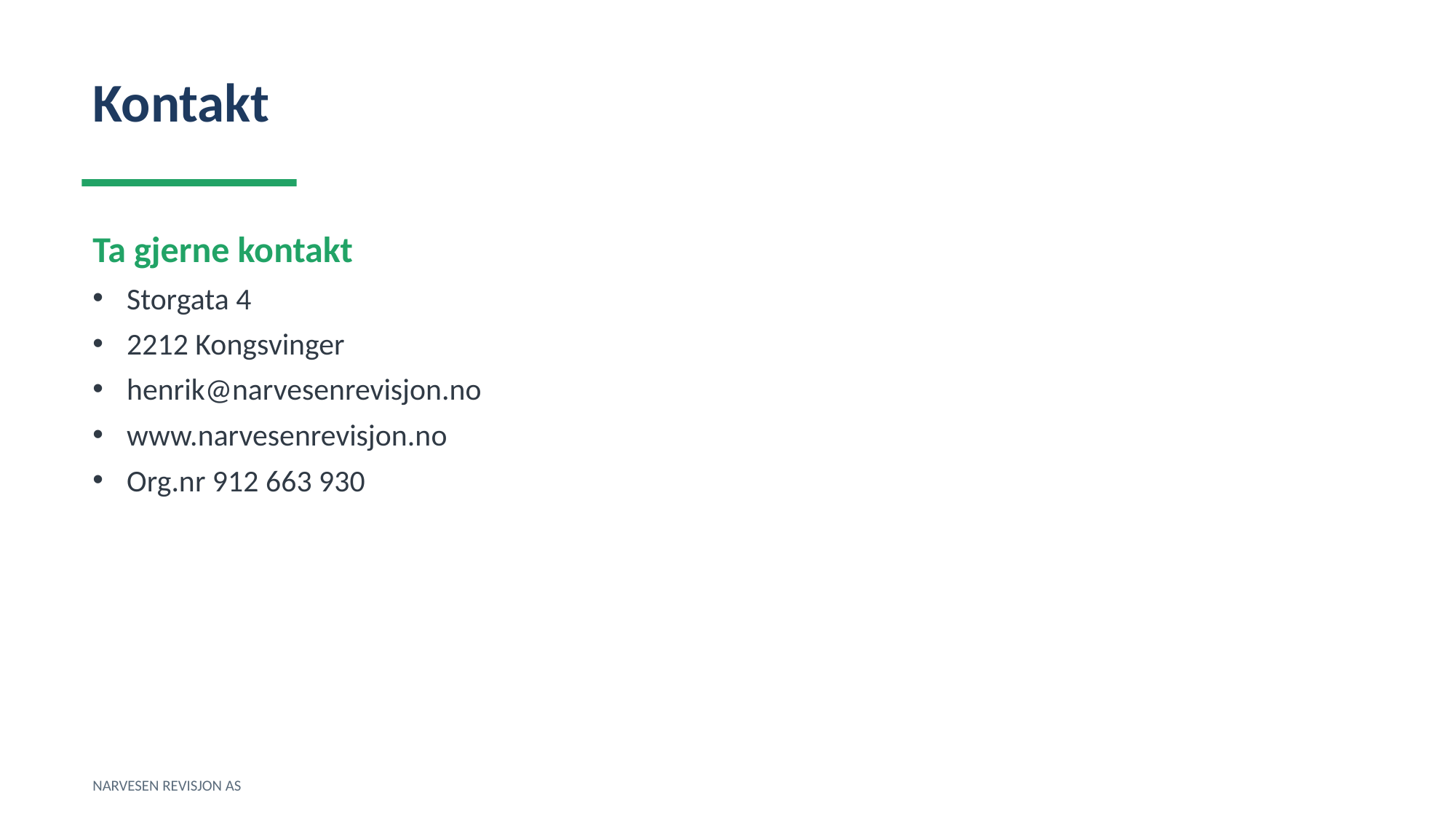

Kontakt

Ta gjerne kontakt
Storgata 4
2212 Kongsvinger
henrik@narvesenrevisjon.no
www.narvesenrevisjon.no
Org.nr 912 663 930
NARVESEN REVISJON AS